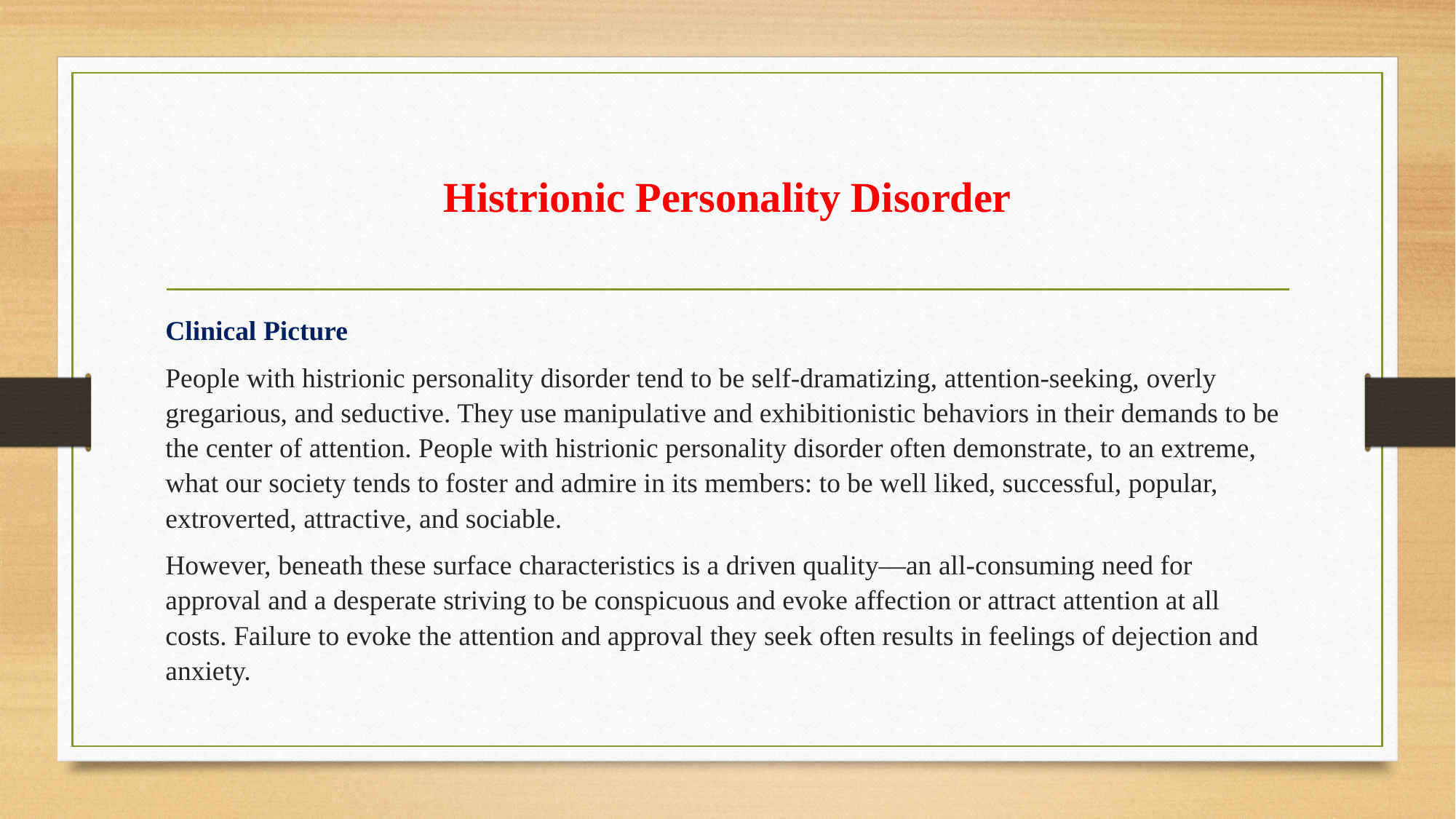

# Histrionic Personality Disorder
Clinical Picture
People with histrionic personality disorder tend to be self-dramatizing, attention-seeking, overly gregarious, and seductive. They use manipulative and exhibitionistic behaviors in their demands to be the center of attention. People with histrionic personality disorder often demonstrate, to an extreme, what our society tends to foster and admire in its members: to be well liked, successful, popular, extroverted, attractive, and sociable.
However, beneath these surface characteristics is a driven quality—an all-consuming need for approval and a desperate striving to be conspicuous and evoke affection or attract attention at all costs. Failure to evoke the attention and approval they seek often results in feelings of dejection and anxiety.